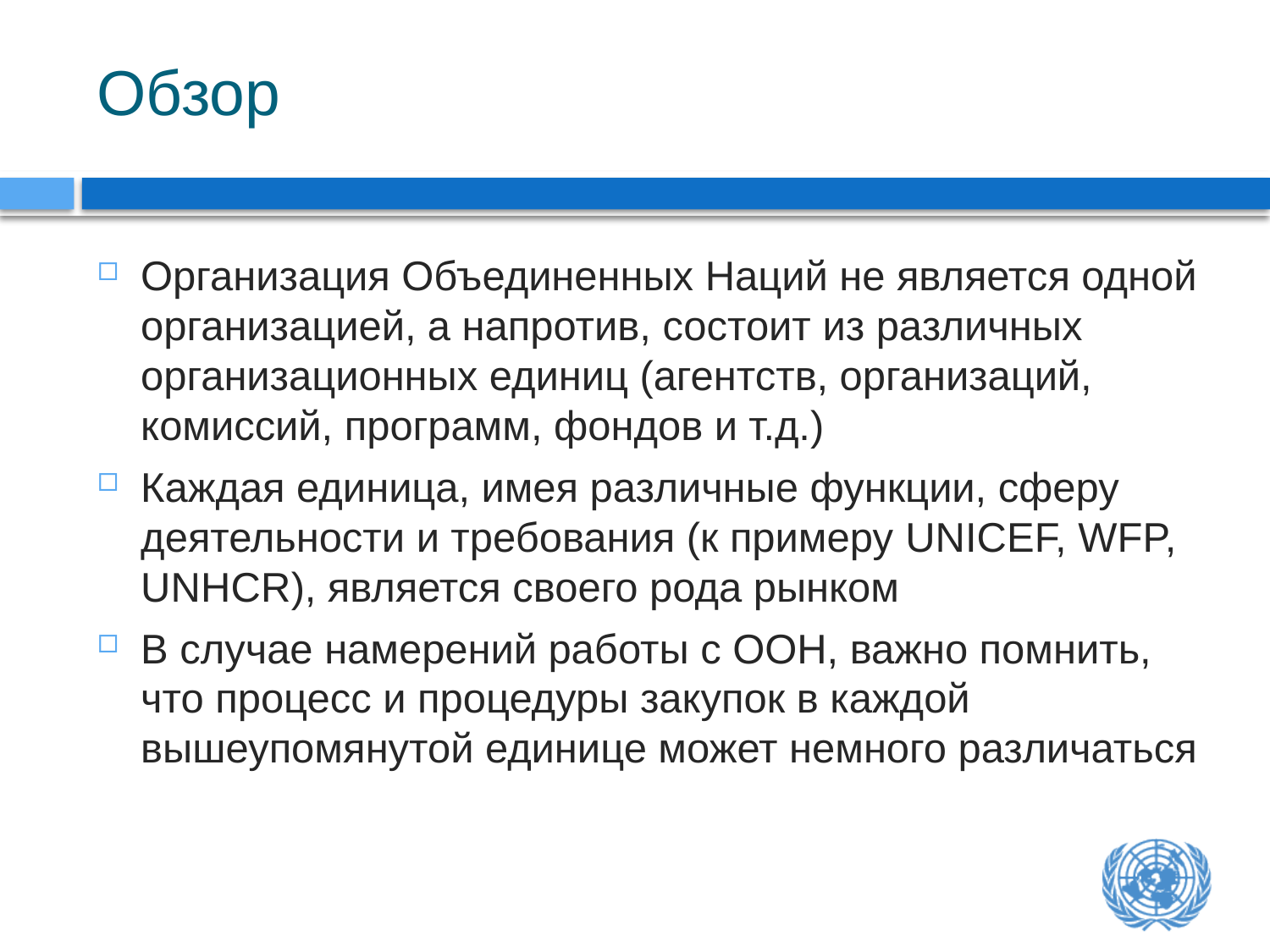

# Обзор
Организация Объединенных Наций не является одной организацией, а напротив, состоит из различных организационных единиц (агентств, организаций, комиссий, программ, фондов и т.д.)
Каждая единица, имея различные функции, сферу деятельности и требования (к примеру UNICEF, WFP, UNHCR), является своего рода рынком
В случае намерений работы с ООН, важно помнить, что процесс и процедуры закупок в каждой вышеупомянутой единице может немного различаться